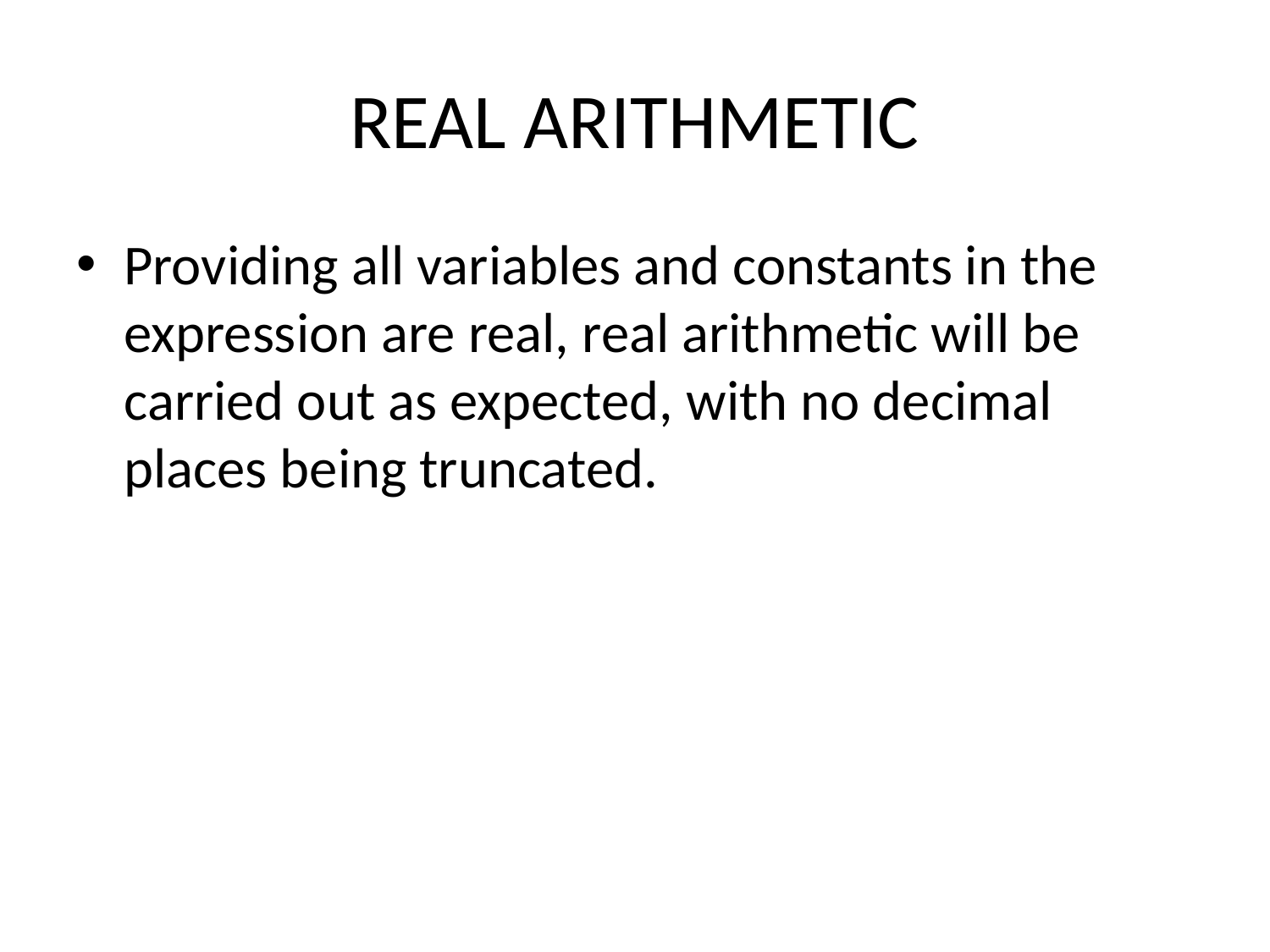

# REAL ARITHMETIC
Providing all variables and constants in the expression are real, real arithmetic will be carried out as expected, with no decimal places being truncated.